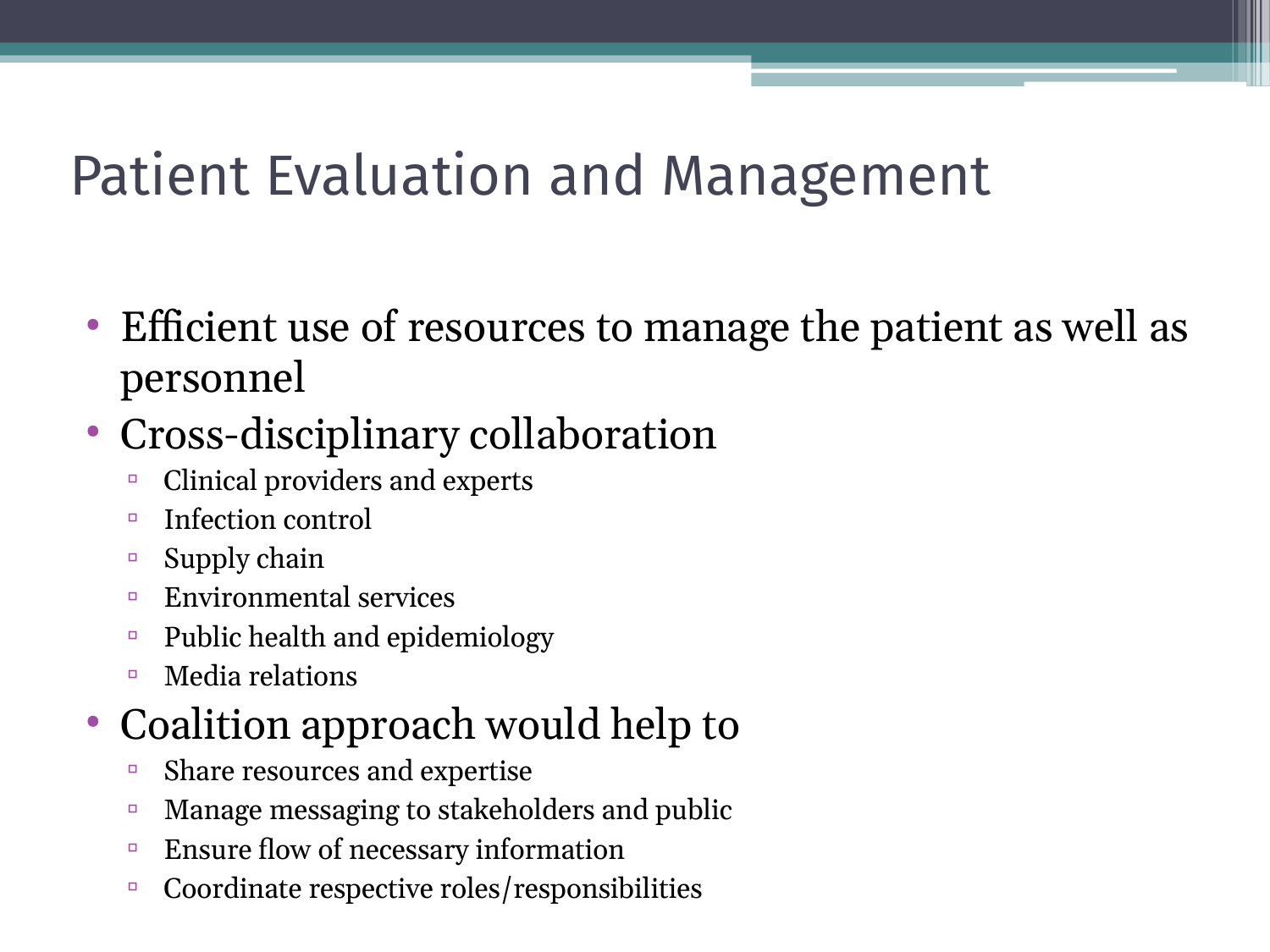

# Patient Evaluation and Management
Efficient use of resources to manage the patient as well as personnel
Cross-disciplinary collaboration
Clinical providers and experts
Infection control
Supply chain
Environmental services
Public health and epidemiology
Media relations
Coalition approach would help to
Share resources and expertise
Manage messaging to stakeholders and public
Ensure flow of necessary information
Coordinate respective roles/responsibilities